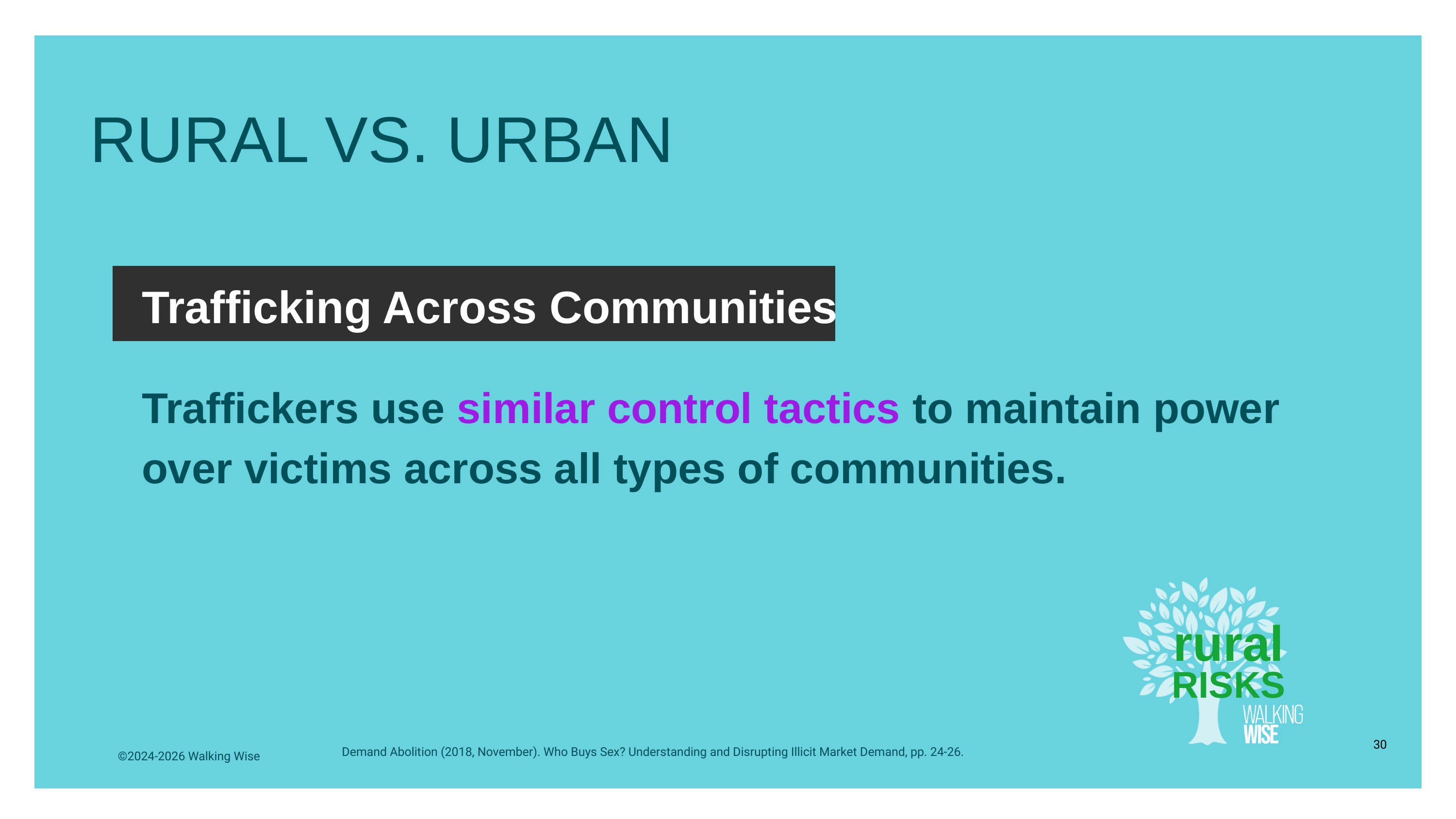

RURAL VS. URBAN

Trafficking Across Communities
Traffickers use similar control tactics to maintain power over victims across all types of communities.

rural
RISKS

30
Demand Abolition (2018, November). Who Buys Sex? Understanding and Disrupting Illicit Market Demand, pp. 24-26.
©2024-2026 Walking Wise